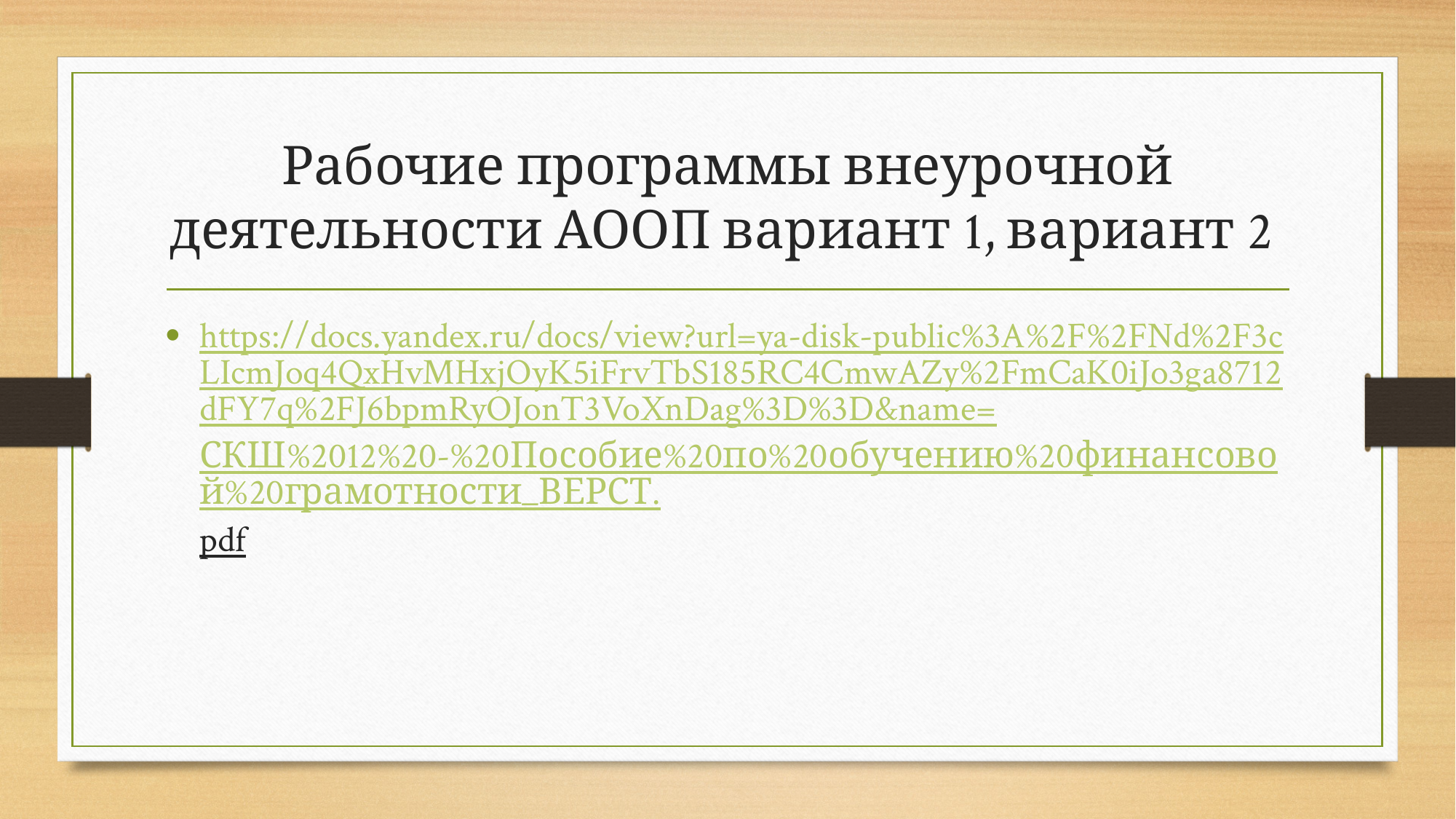

# Рабочие программы внеурочной деятельности АООП вариант 1, вариант 2
https://docs.yandex.ru/docs/view?url=ya-disk-public%3A%2F%2FNd%2F3cLIcmJoq4QxHvMHxjOyK5iFrvTbS185RC4CmwAZy%2FmCaK0iJo3ga8712dFY7q%2FJ6bpmRyOJonT3VoXnDag%3D%3D&name=СКШ%2012%20-%20Пособие%20по%20обучению%20финансовой%20грамотности_ВЕРСТ.pdf